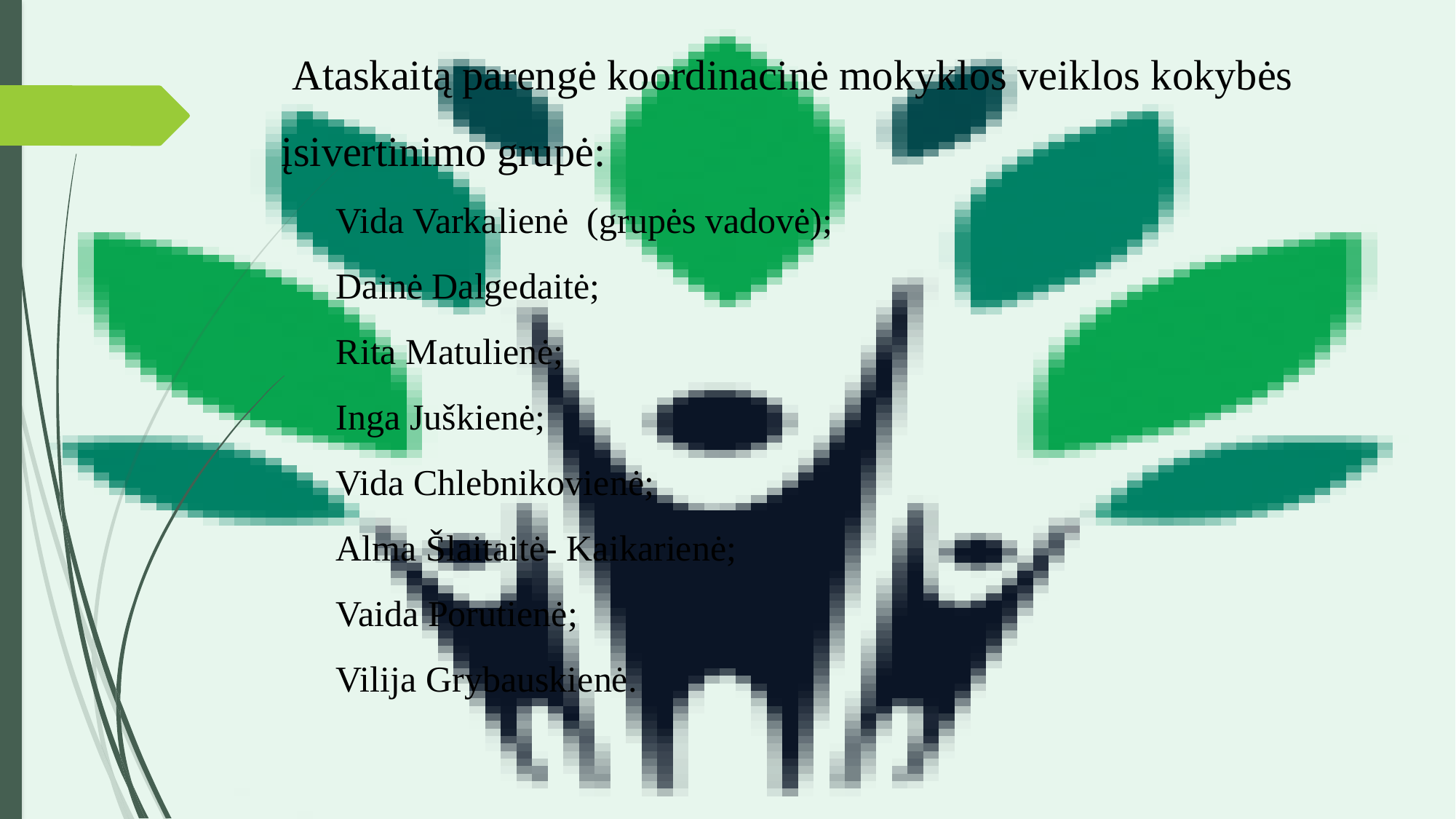

Ataskaitą parengė koordinacinė mokyklos veiklos kokybės įsivertinimo grupė:
Vida Varkalienė  (grupės vadovė);
Dainė Dalgedaitė;
Rita Matulienė;
Inga Juškienė;
Vida Chlebnikovienė;
Alma Šlaitaitė- Kaikarienė;
Vaida Porutienė;
Vilija Grybauskienė.